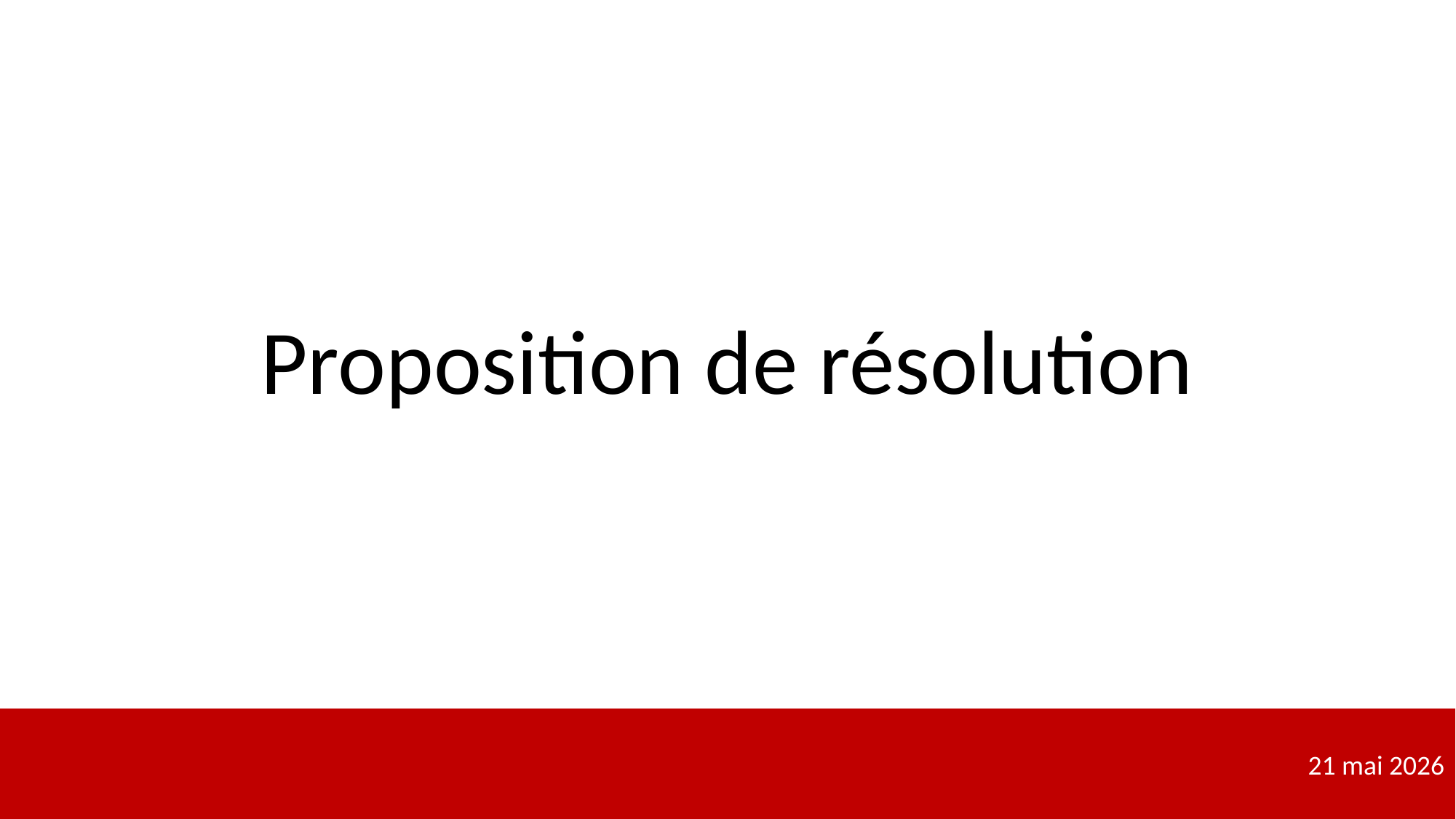

# Proposition de résolution
21 mai 2026